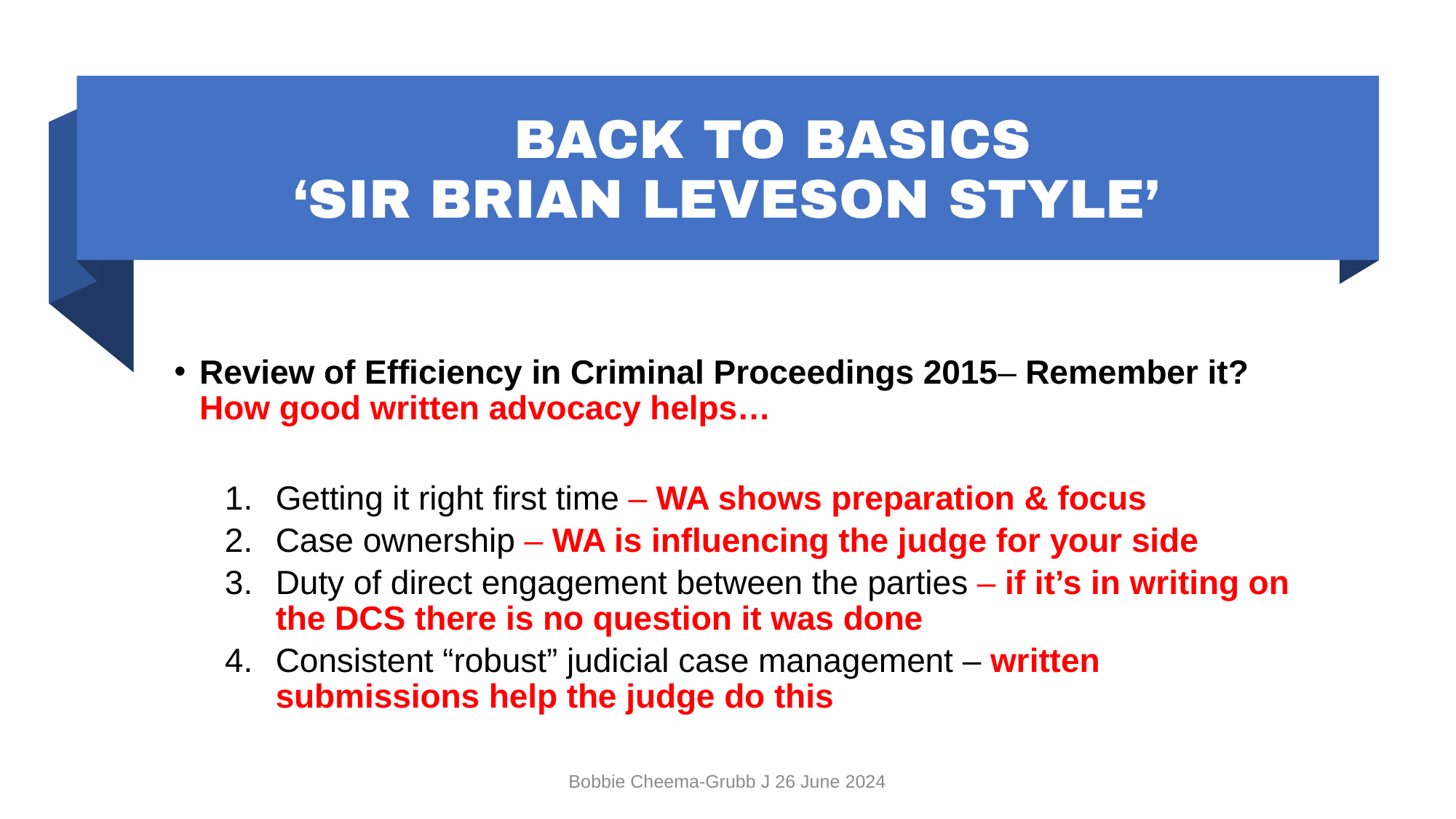

# BACK TO BASICS ‘SIR BRIAN LEVESON STYLE’

Review of Efficiency in Criminal Proceedings 2015– Remember it? How good written advocacy helps…

Getting it right first time – WA shows preparation & focus
Case ownership – WA is influencing the judge for your side
Duty of direct engagement between the parties – if it’s in writing on the DCS there is no question it was done
Consistent “robust” judicial case management – written submissions help the judge do this

Bobbie Cheema-Grubb J 26 June 2024